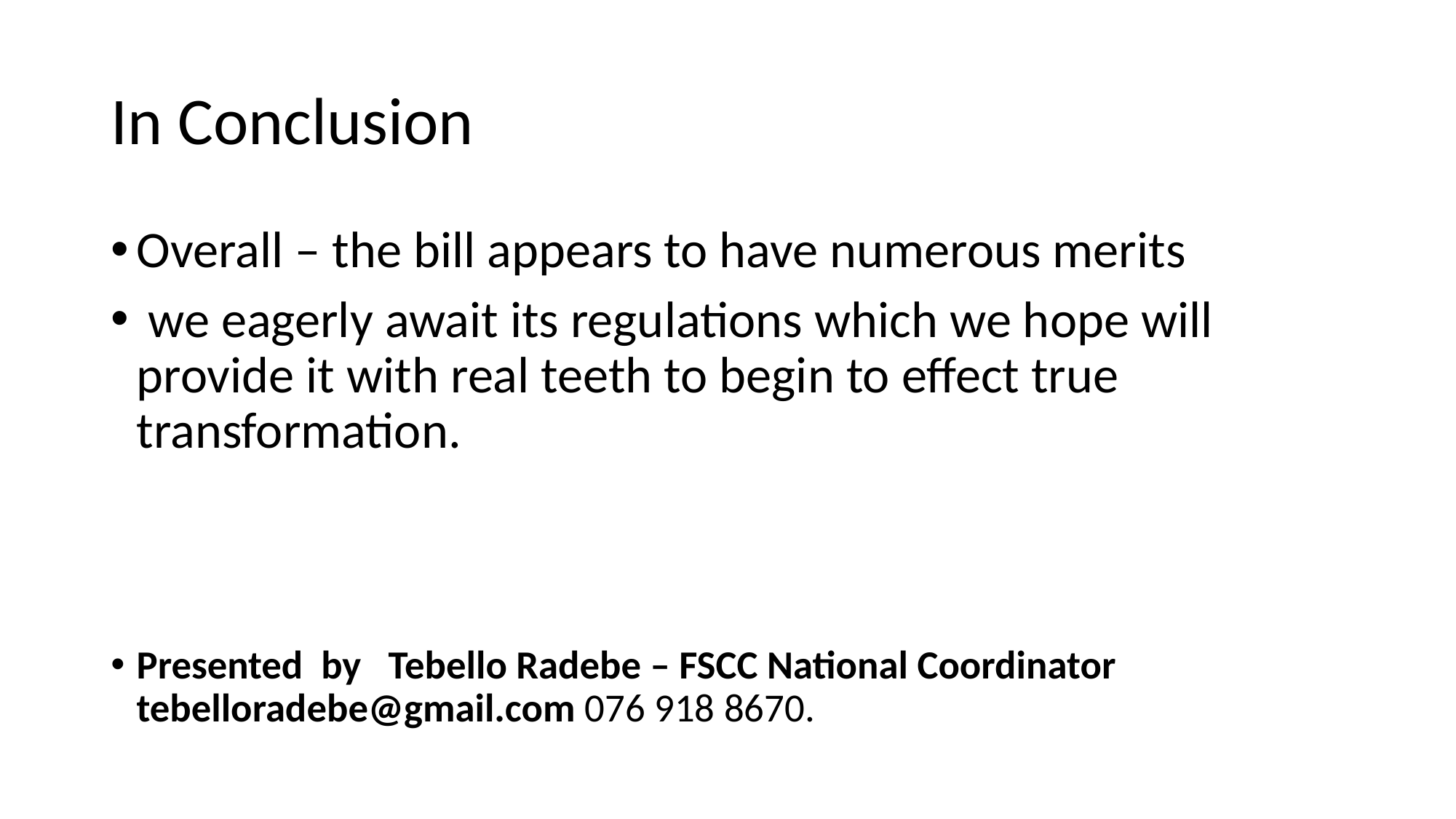

# In Conclusion
Overall – the bill appears to have numerous merits
 we eagerly await its regulations which we hope will provide it with real teeth to begin to effect true transformation.

Presented  by   Tebello Radebe – FSCC National Coordinator  tebelloradebe@gmail.com 076 918 8670.